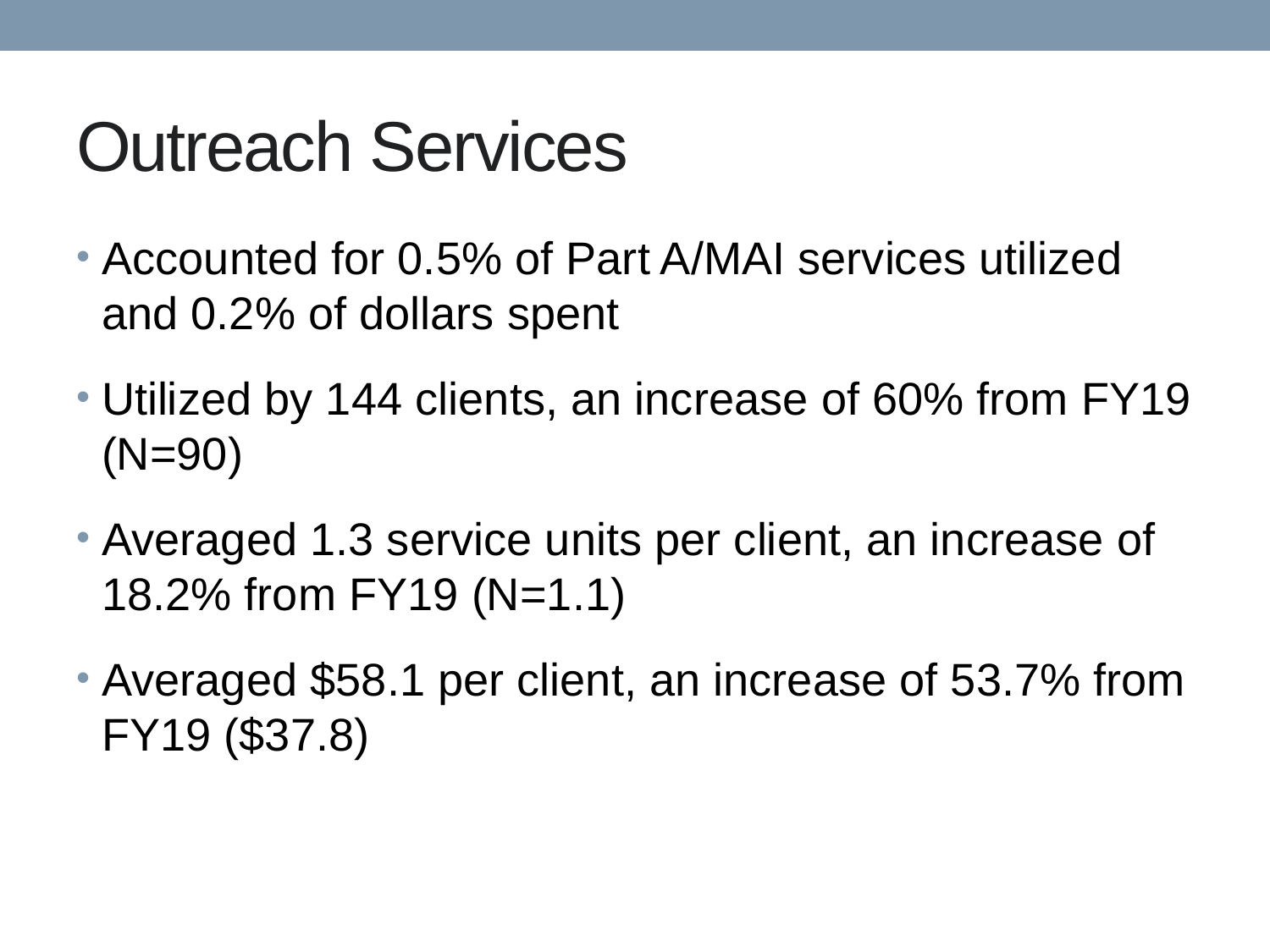

# Outreach Services
Accounted for 0.5% of Part A/MAI services utilized and 0.2% of dollars spent
Utilized by 144 clients, an increase of 60% from FY19 (N=90)
Averaged 1.3 service units per client, an increase of 18.2% from FY19 (N=1.1)
Averaged $58.1 per client, an increase of 53.7% from FY19 ($37.8)